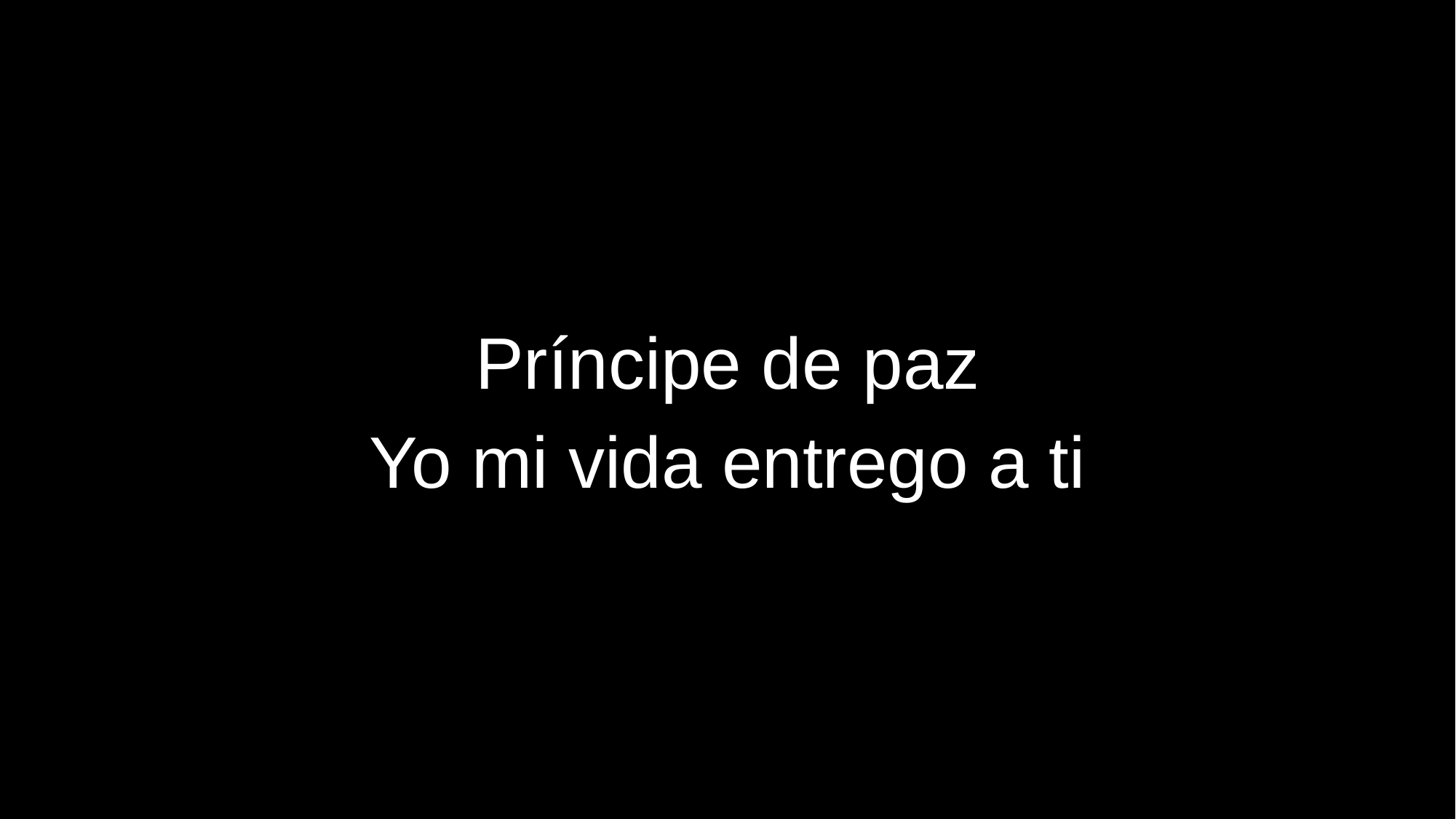

Príncipe de paz
Yo mi vida entrego a ti